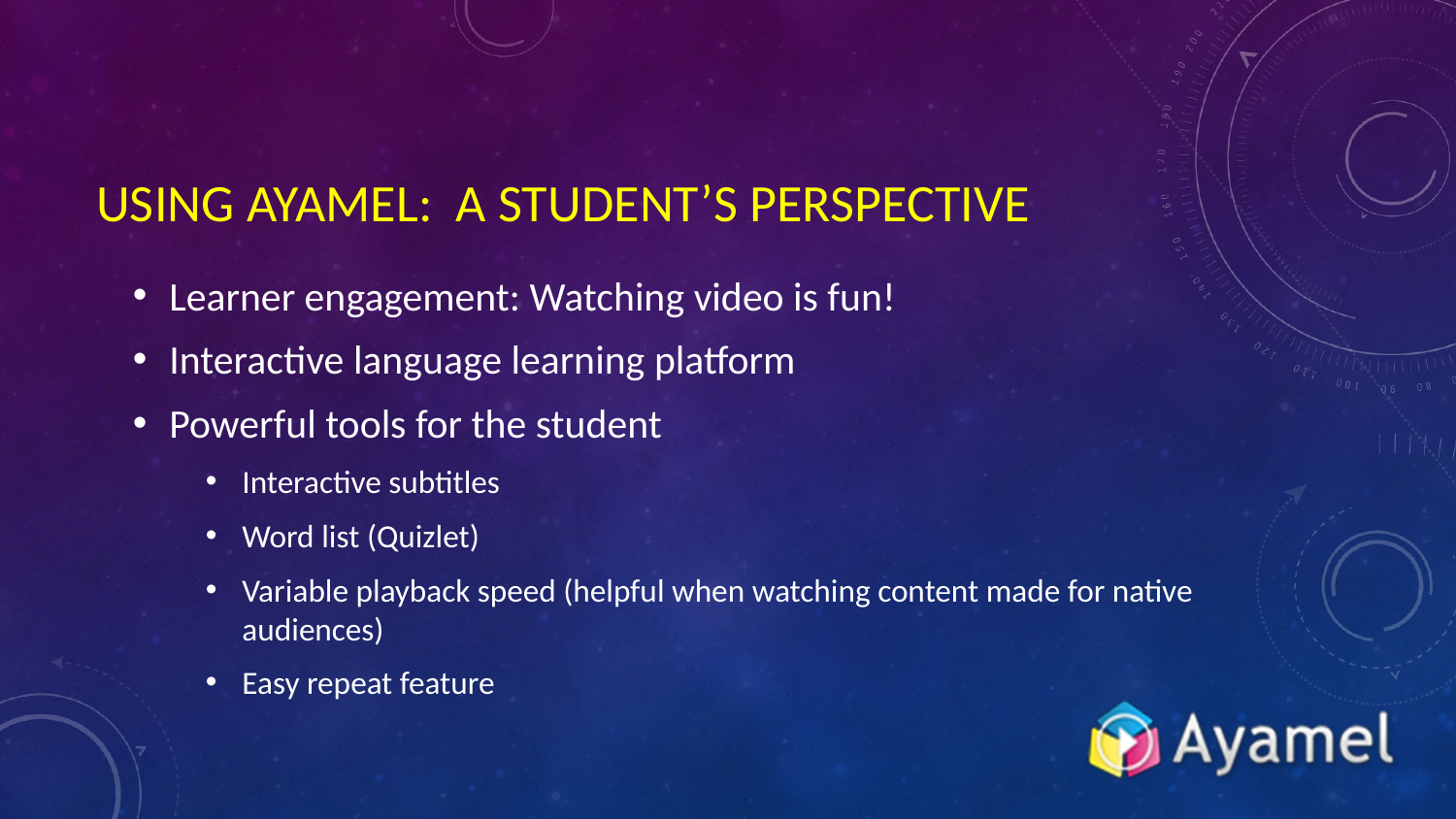

# Using Ayamel:  A student’s perspective
Learner engagement: Watching video is fun!
Interactive language learning platform
Powerful tools for the student
Interactive subtitles
Word list (Quizlet)
Variable playback speed (helpful when watching content made for native audiences)
Easy repeat feature